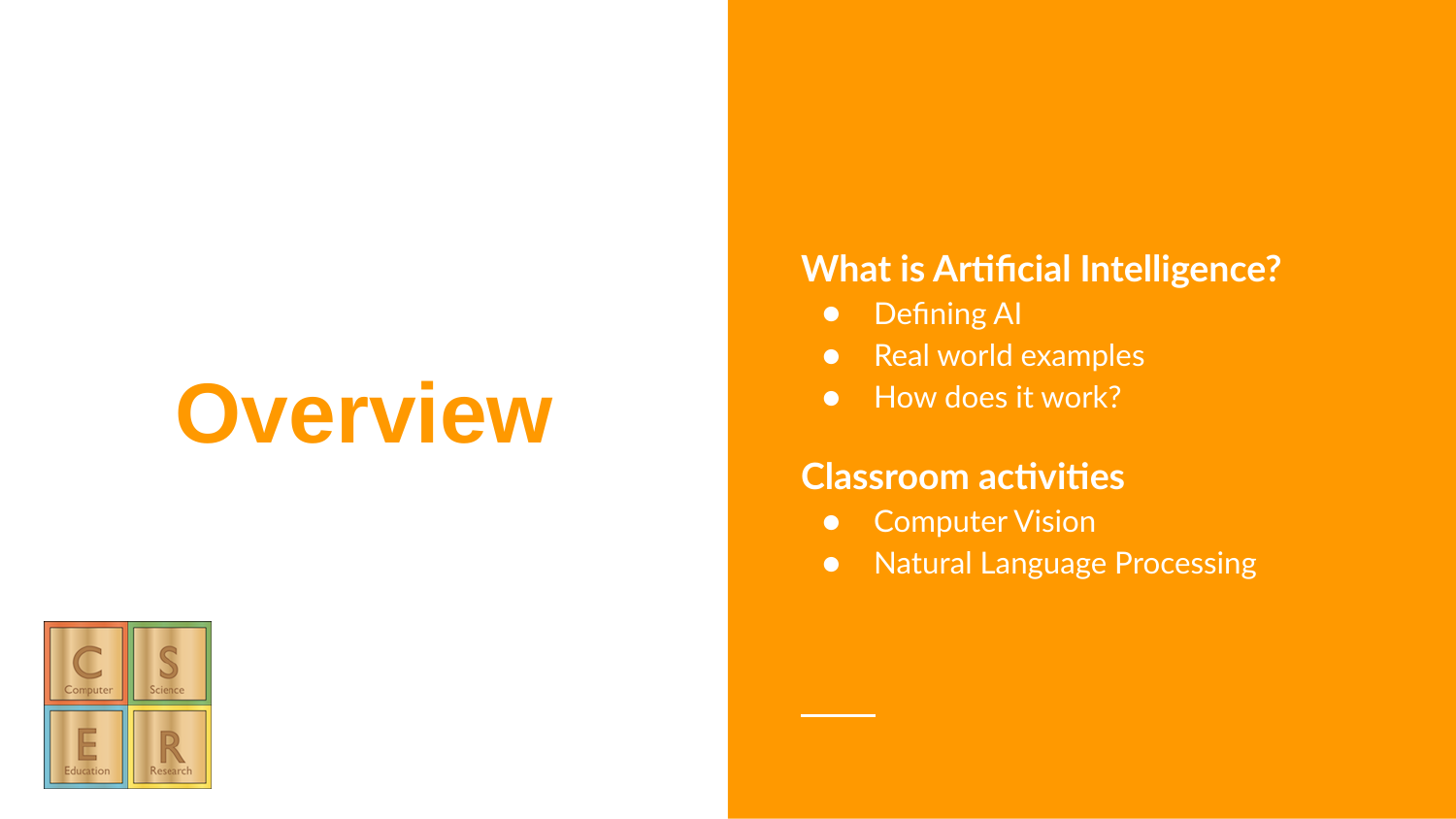

What is Artificial Intelligence?
Defining AI
Real world examples
How does it work?
Classroom activities
Computer Vision
Natural Language Processing
# Overview